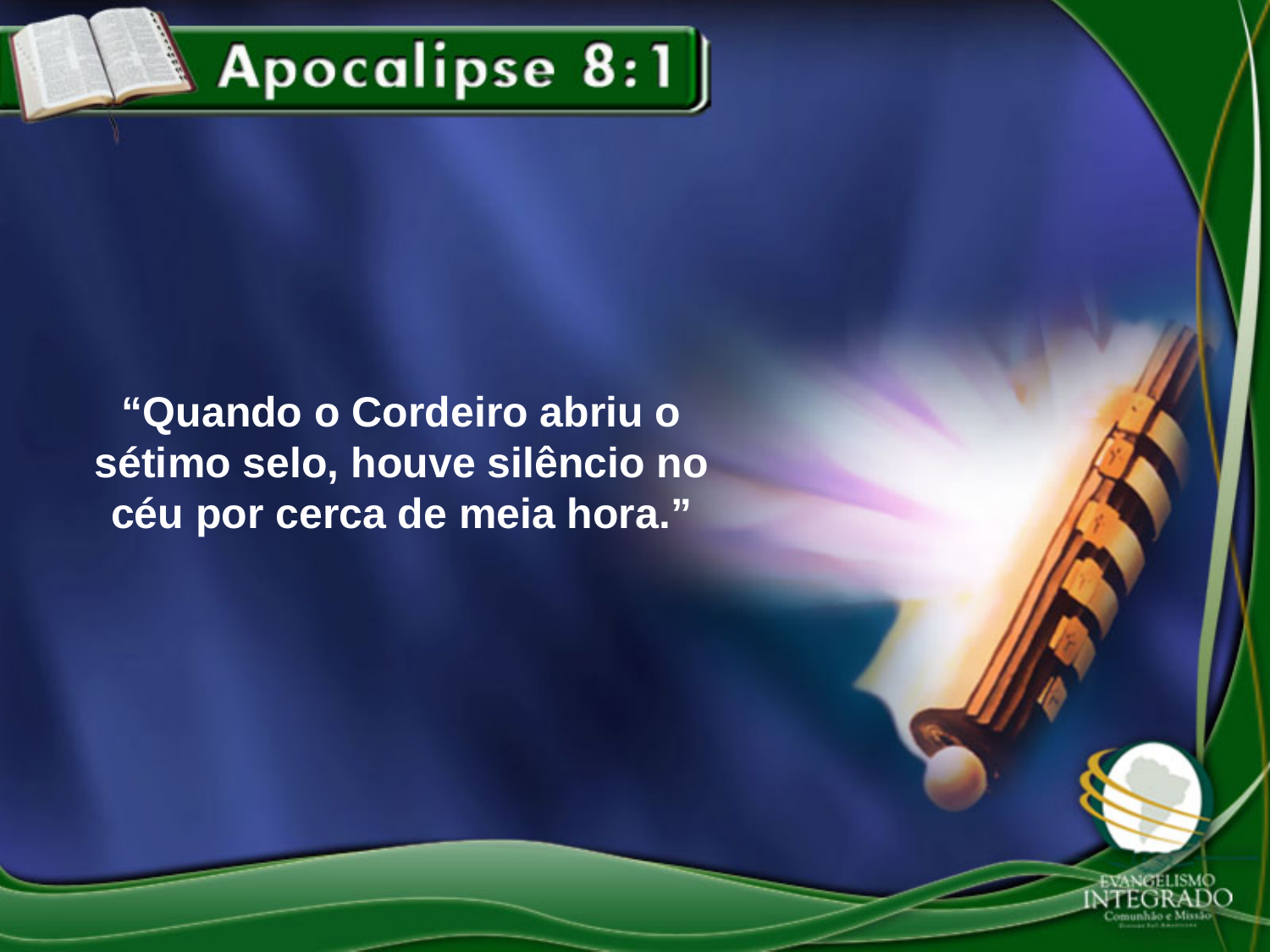

“Quando o Cordeiro abriu o sétimo selo, houve silêncio no céu por cerca de meia hora.”